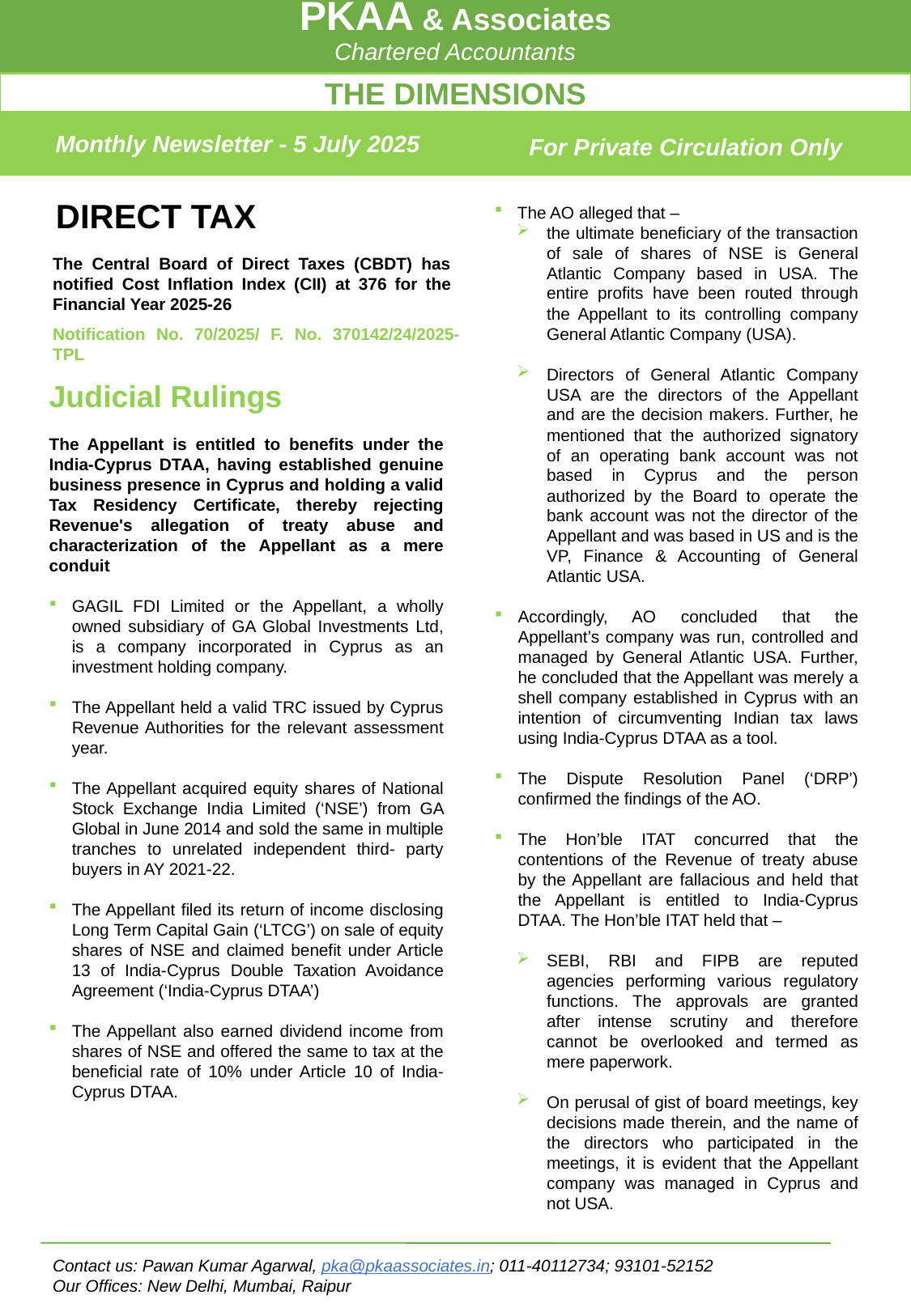

PKAA & Associates
Chartered Accountants
THE DIMENSIONS
Monthly Newsletter - 5 July 2025
For Private Circulation Only
DIRECT TAX
The AO alleged that –
the ultimate beneficiary of the transaction of sale of shares of NSE is General Atlantic Company based in USA. The entire profits have been routed through the Appellant to its controlling company General Atlantic Company (USA).

Directors of General Atlantic Company USA are the directors of the Appellant and are the decision makers. Further, he mentioned that the authorized signatory of an operating bank account was not based in Cyprus and the person authorized by the Board to operate the bank account was not the director of the Appellant and was based in US and is the VP, Finance & Accounting of General Atlantic USA.

Accordingly, AO concluded that the Appellant’s company was run, controlled and managed by General Atlantic USA. Further, he concluded that the Appellant was merely a shell company established in Cyprus with an intention of circumventing Indian tax laws using India-Cyprus DTAA as a tool.

The Dispute Resolution Panel (‘DRP’) confirmed the findings of the AO.

The Hon’ble ITAT concurred that the contentions of the Revenue of treaty abuse by the Appellant are fallacious and held that the Appellant is entitled to India-Cyprus DTAA. The Hon’ble ITAT held that –

SEBI, RBI and FIPB are reputed agencies performing various regulatory functions. The approvals are granted after intense scrutiny and therefore cannot be overlooked and termed as mere paperwork.

On perusal of gist of board meetings, key decisions made therein, and the name of the directors who participated in the meetings, it is evident that the Appellant company was managed in Cyprus and not USA.

The Central Board of Direct Taxes (CBDT) has  notified Cost Inflation Index (CII) at 376 for the  Financial Year 2025-26
Notification No. 70/2025/ F. No. 370142/24/2025- TPL
Judicial Rulings

The Appellant is entitled to benefits under the India-Cyprus DTAA, having established genuine business presence in Cyprus and holding a valid Tax Residency Certificate, thereby rejecting Revenue's allegation of treaty abuse and characterization of the Appellant as a mere conduit

GAGIL FDI Limited or the Appellant, a wholly owned subsidiary of GA Global Investments Ltd, is a company incorporated in Cyprus as an investment holding company.

The Appellant held a valid TRC issued by Cyprus Revenue Authorities for the relevant assessment year.

The Appellant acquired equity shares of National Stock Exchange India Limited (‘NSE’) from GA Global in June 2014 and sold the same in multiple tranches to unrelated independent third- party buyers in AY 2021-22.

The Appellant filed its return of income disclosing Long Term Capital Gain (‘LTCG’) on sale of equity shares of NSE and claimed benefit under Article 13 of India-Cyprus Double Taxation Avoidance Agreement (‘India-Cyprus DTAA’)

The Appellant also earned dividend income from shares of NSE and offered the same to tax at the beneficial rate of 10% under Article 10 of India-Cyprus DTAA.

Contact us: Pawan Kumar Agarwal, pka@pkaassociates.in; 011-40112734; 93101-52152
Our Offices: New Delhi, Mumbai, Raipur
1